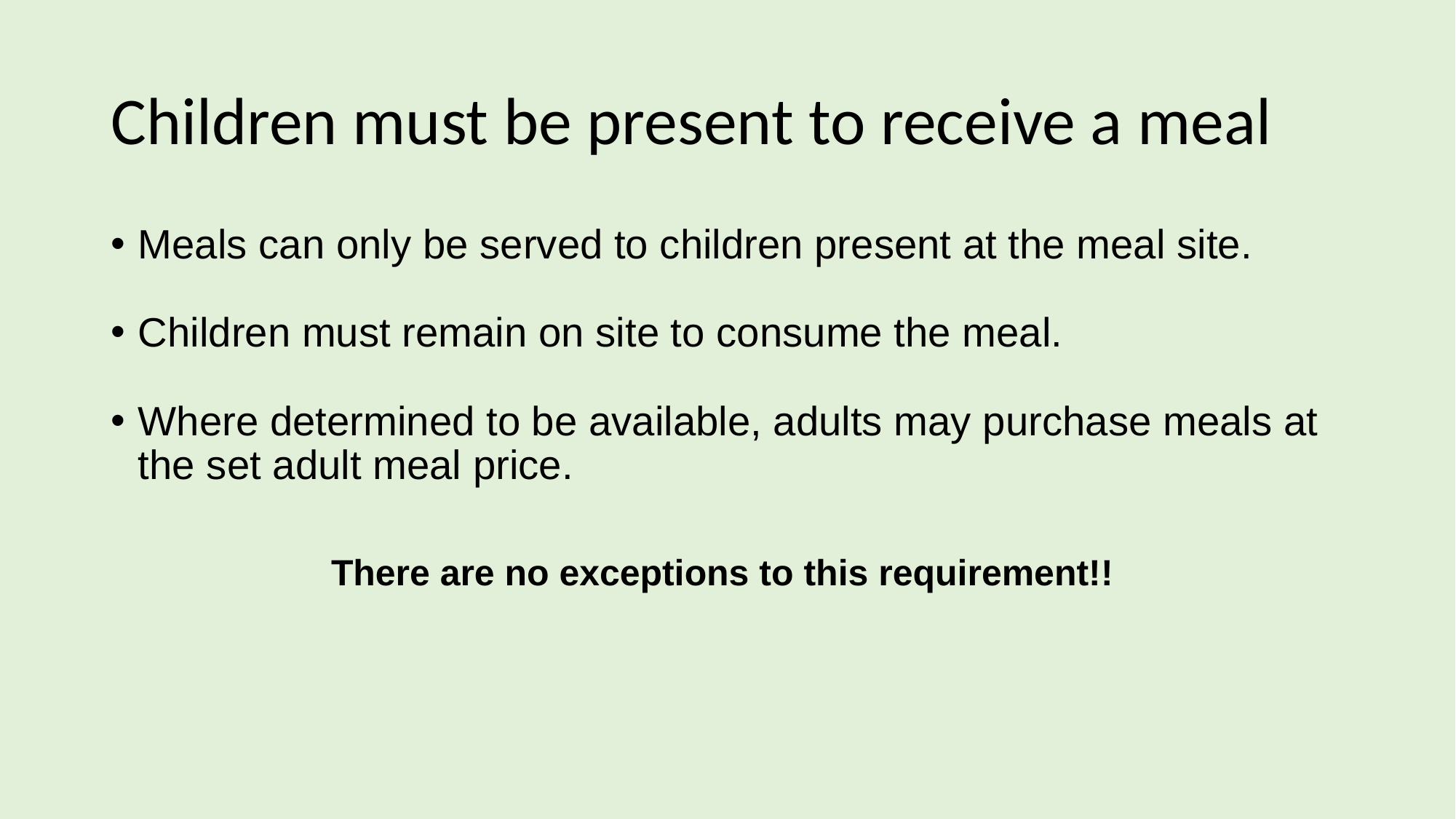

# Children must be present to receive a meal
Meals can only be served to children present at the meal site.

Children must remain on site to consume the meal.

Where determined to be available, adults may purchase meals at the set adult meal price.

There are no exceptions to this requirement!!